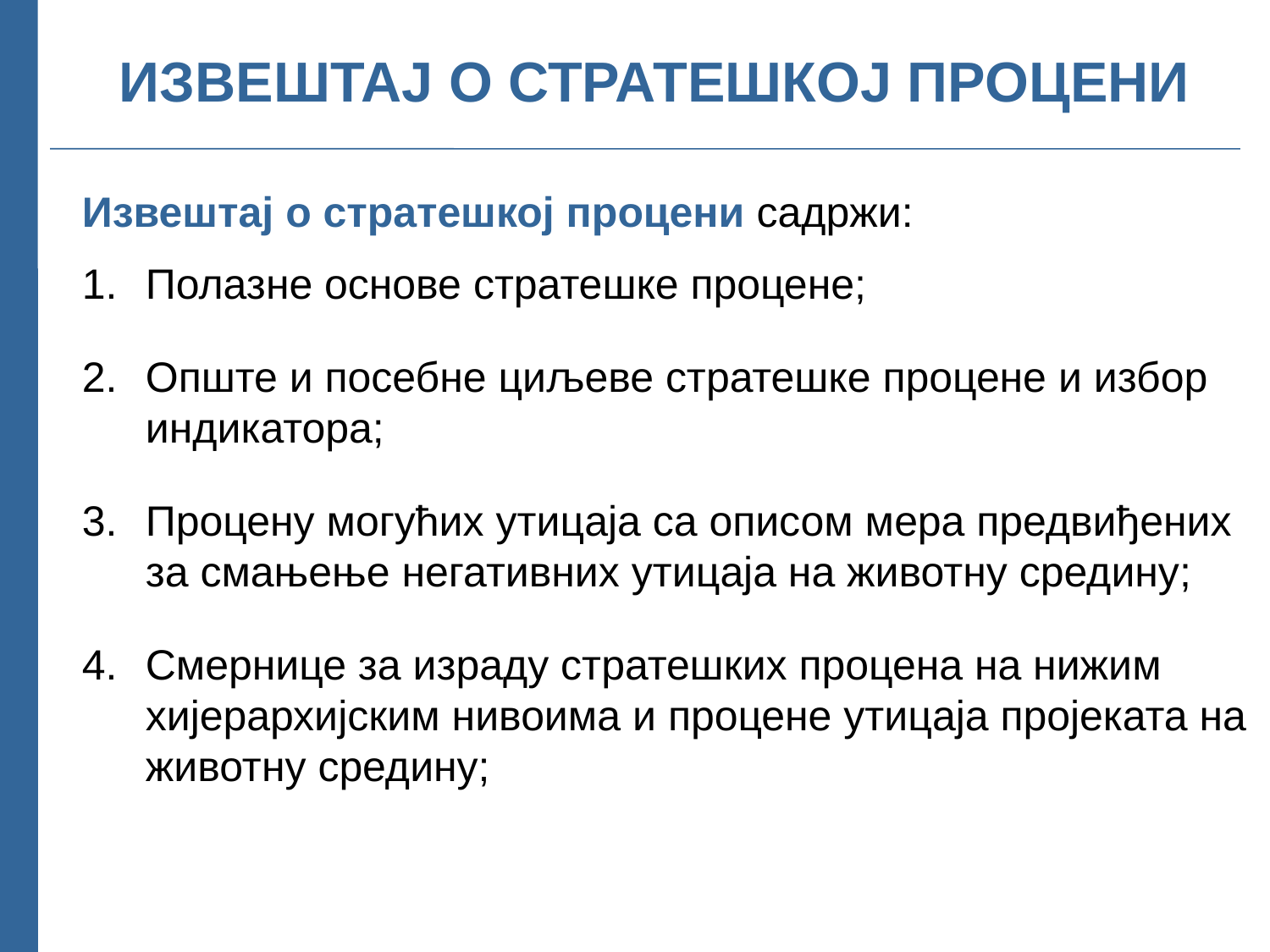

# ИЗВЕШТАЈ О СТРАТЕШКОЈ ПРОЦЕНИ

Извештај о стратешкој процени садржи:
Полазне основе стратешке процене;
Опште и посебне циљеве стратешке процене и избор индикатора;
Процену могућих утицаја са описом мера предвиђених за смањење негативних утицаја на животну средину;
Смернице за израду стратешких процена на нижим хијерархијским нивоима и процене утицаја пројеката на животну средину;